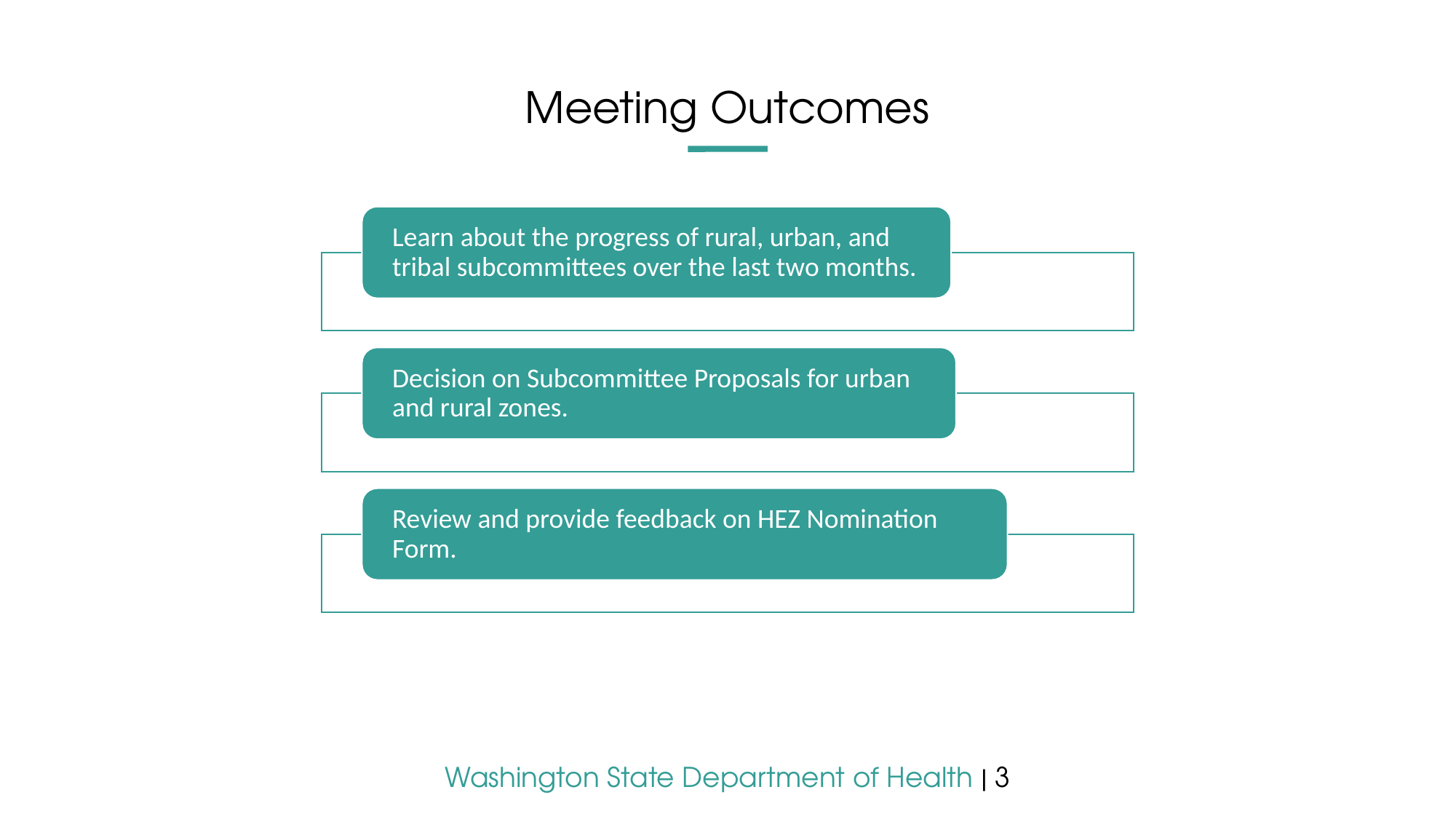

# Meeting Outcomes
Learn about the progress of rural, urban, and tribal subcommittees over the last two months.
Decision on Subcommittee Proposals for urban and rural zones.
Review and provide feedback on HEZ Nomination Form.